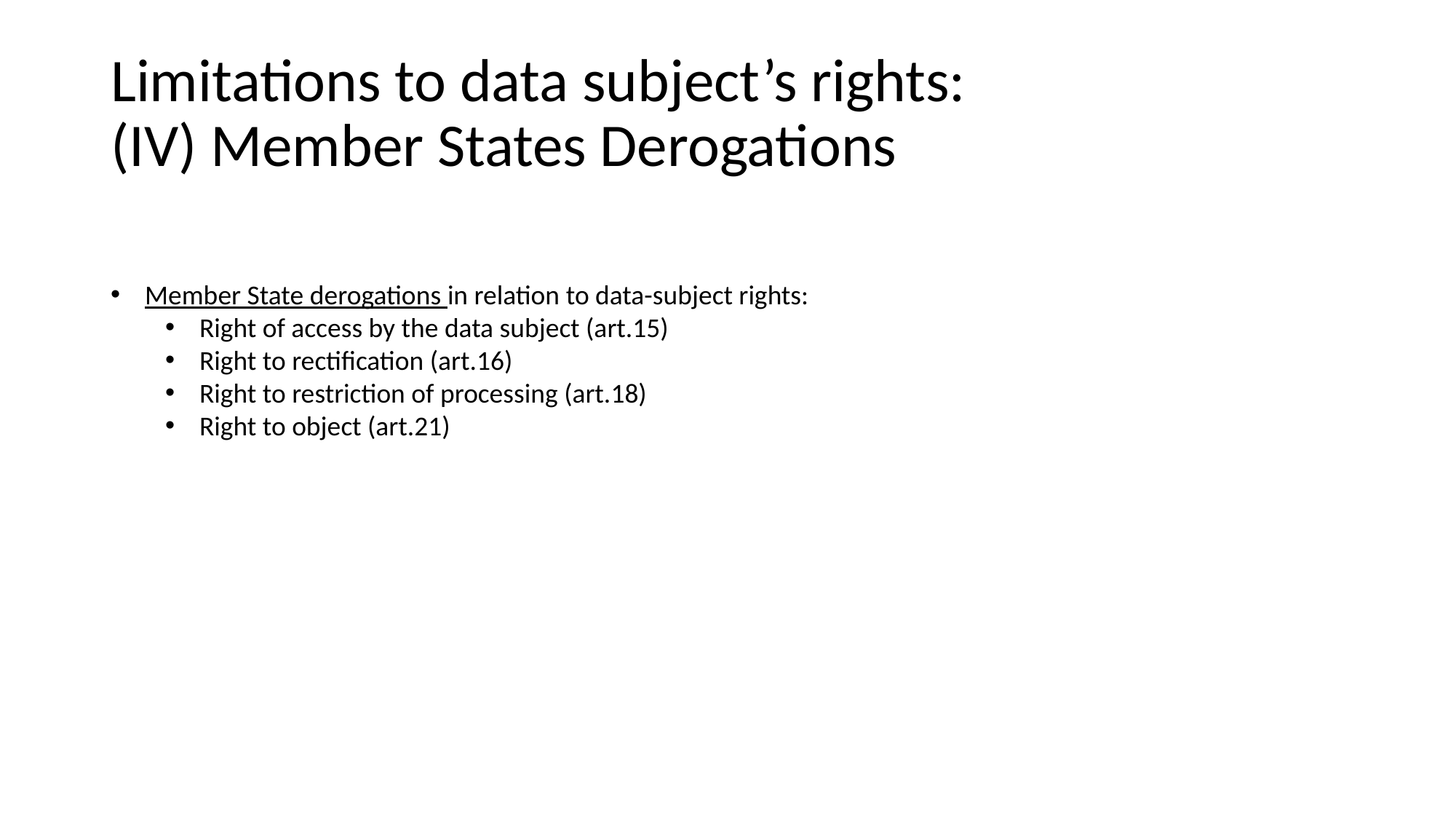

Limitations to data subject’s rights:
(IV) Member States Derogations
Member State derogations in relation to data-subject rights:
Right of access by the data subject (art.15)
Right to rectification (art.16)
Right to restriction of processing (art.18)
Right to object (art.21)